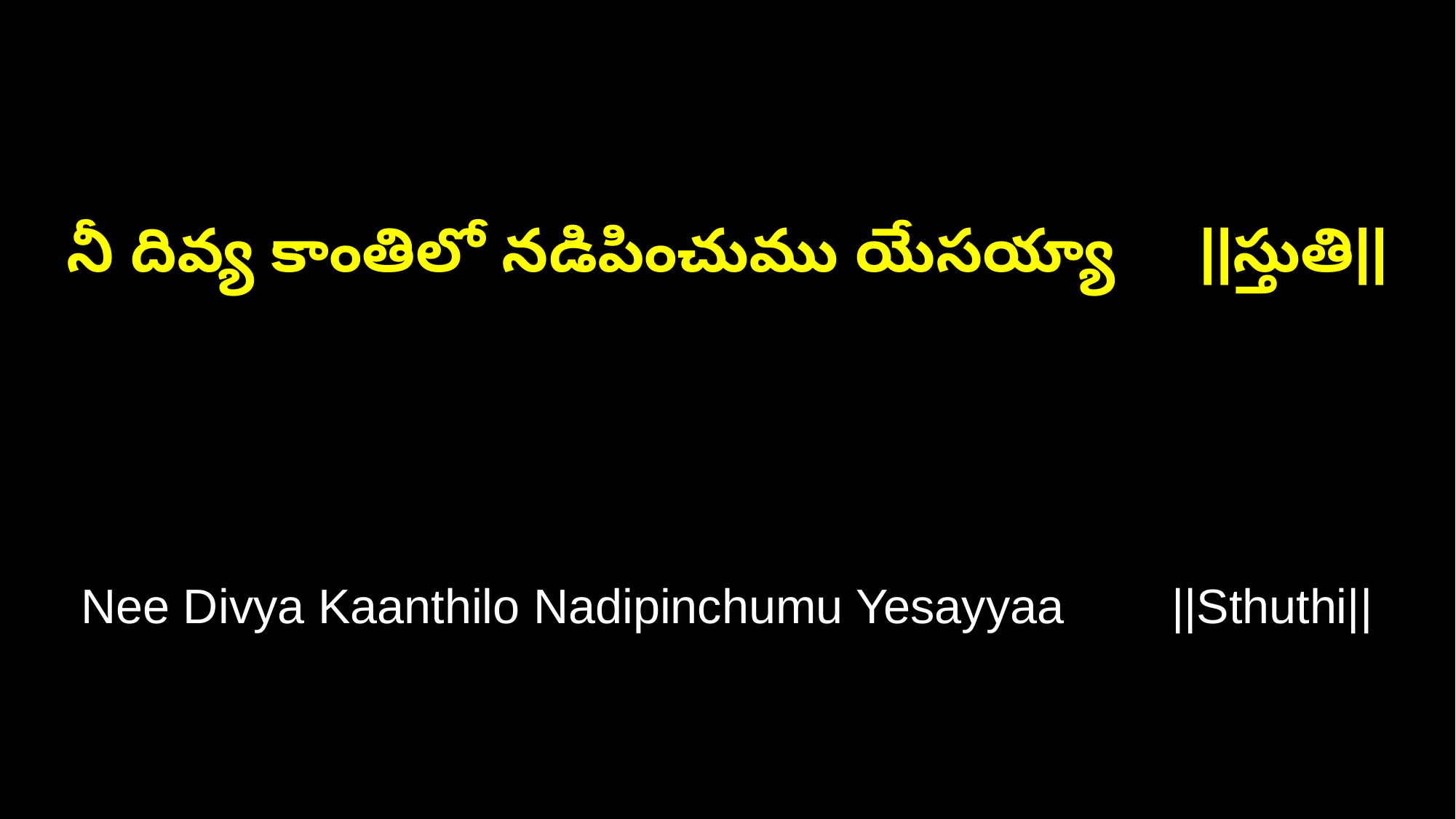

నీ దివ్య కాంతిలో నడిపించుము యేసయ్యా     ||స్తుతి||
Nee Divya Kaanthilo Nadipinchumu Yesayyaa        ||Sthuthi||